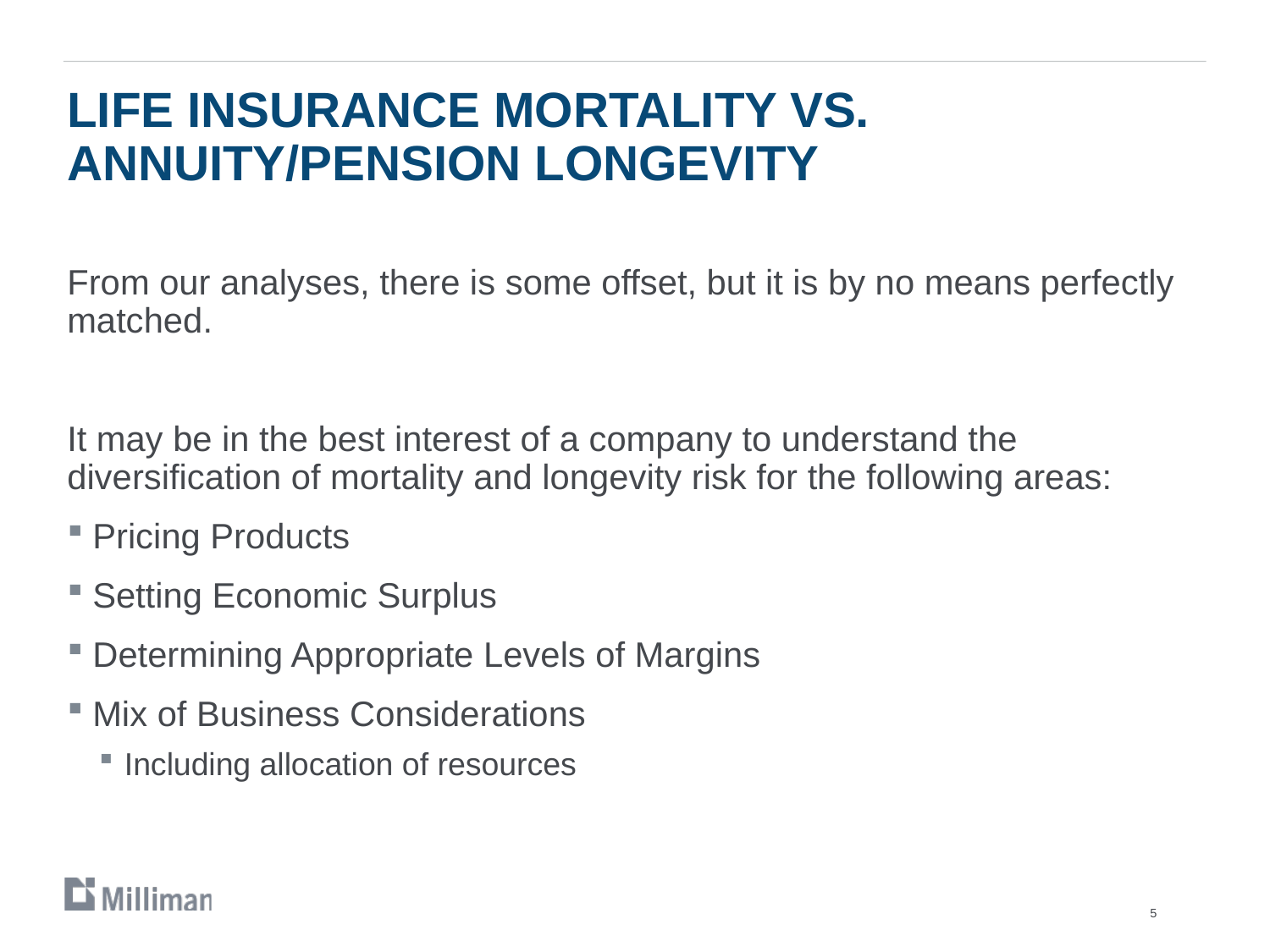

# LIFE INSURANCE MORTALITY VS. ANNUITY/PENSION LONGEVITY
From our analyses, there is some offset, but it is by no means perfectly matched.

It may be in the best interest of a company to understand the diversification of mortality and longevity risk for the following areas:
Pricing Products
Setting Economic Surplus
Determining Appropriate Levels of Margins
Mix of Business Considerations
Including allocation of resources
5